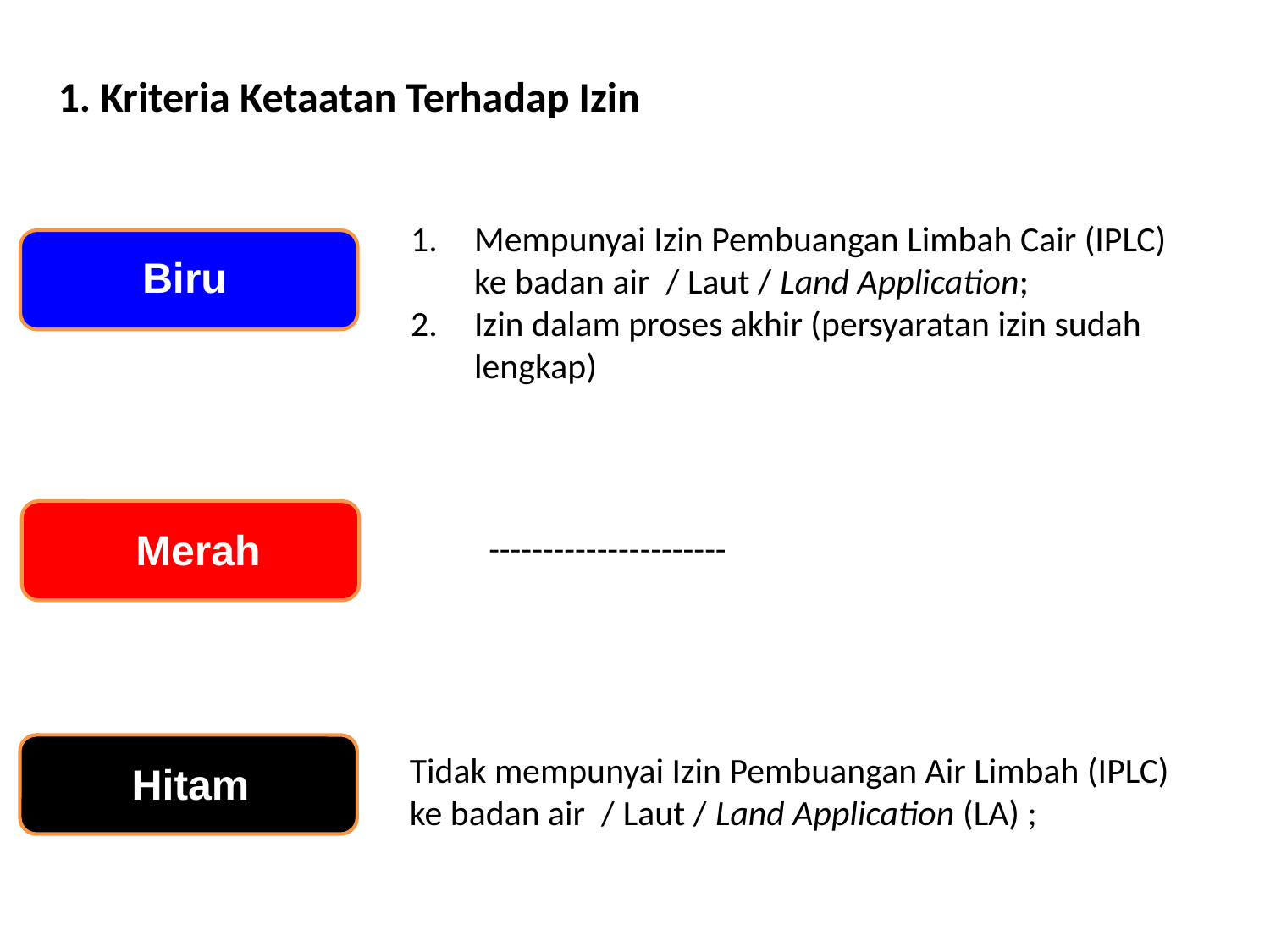

1. Kriteria Ketaatan Terhadap Izin
Mempunyai Izin Pembuangan Limbah Cair (IPLC) ke badan air  / Laut / Land Application;
Izin dalam proses akhir (persyaratan izin sudah lengkap)

Biru

Merah
----------------------

Hitam
Tidak mempunyai Izin Pembuangan Air Limbah (IPLC) ke badan air  / Laut / Land Application (LA) ;